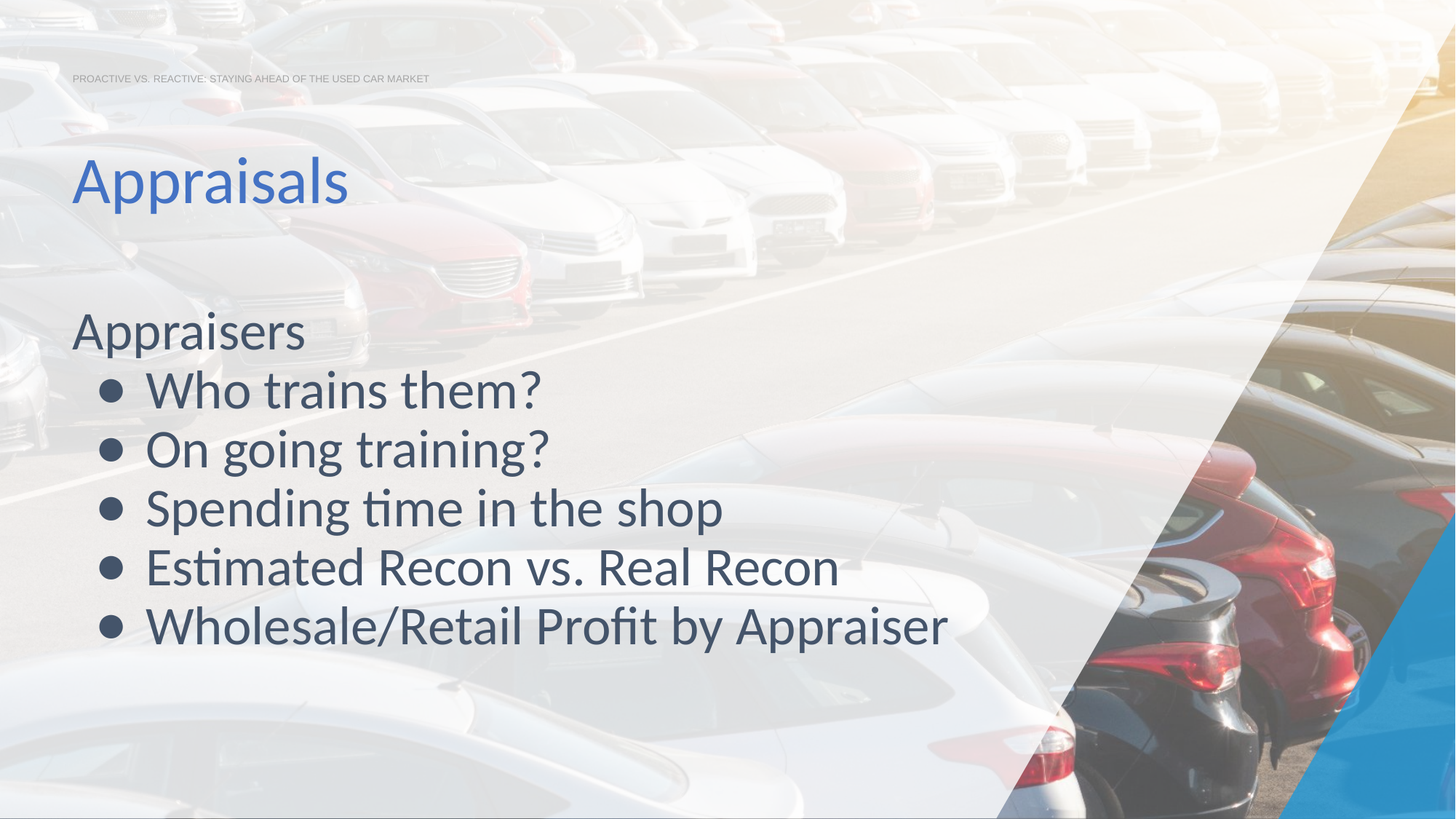

# Appraisals
Appraisers
Who trains them?
On going training?
Spending time in the shop
Estimated Recon vs. Real Recon
Wholesale/Retail Profit by Appraiser